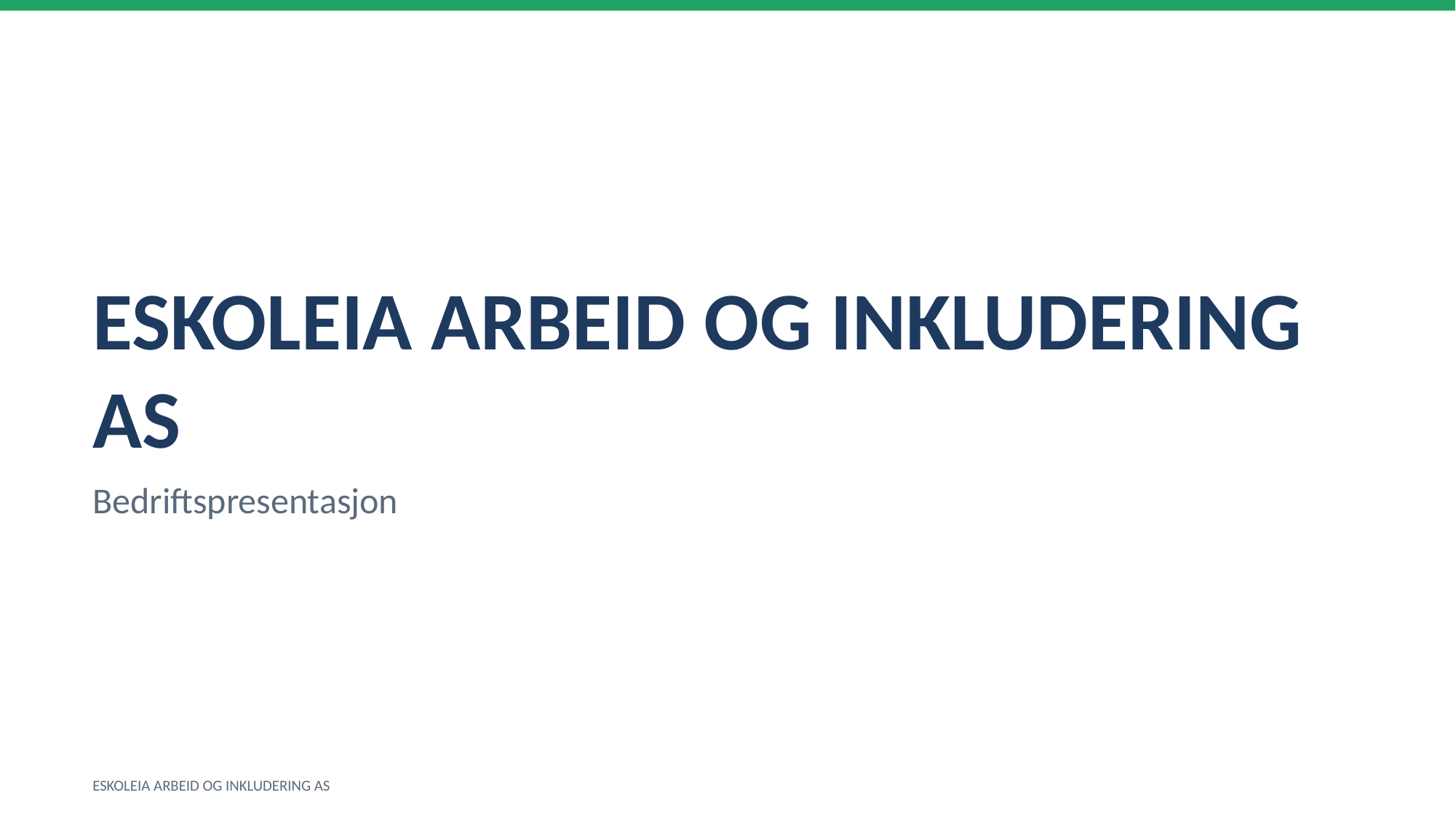

ESKOLEIA ARBEID OG INKLUDERING AS
Bedriftspresentasjon
ESKOLEIA ARBEID OG INKLUDERING AS